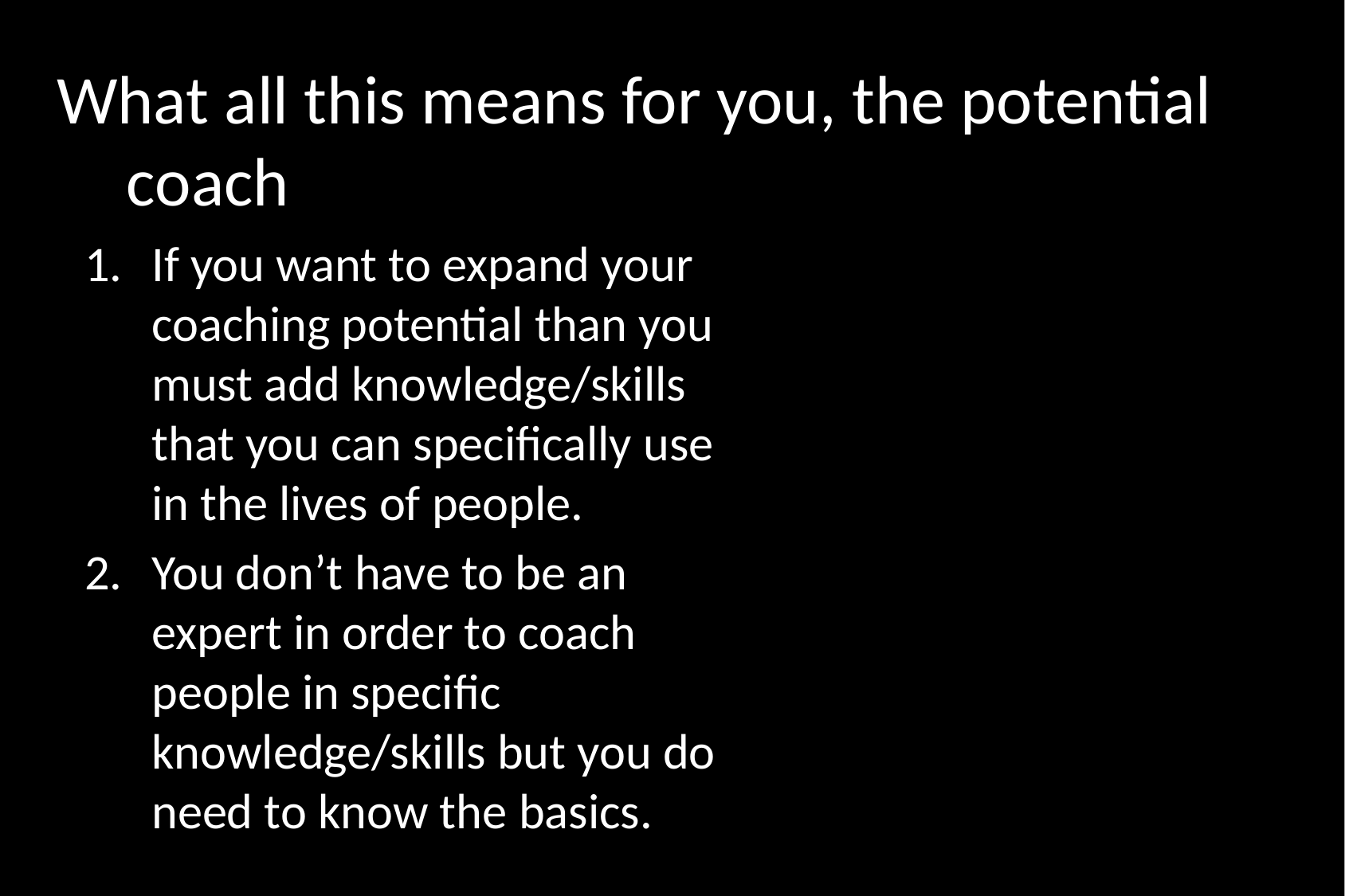

# What all this means for you, the potential coach
If you want to expand your coaching potential than you must add knowledge/skills that you can specifically use in the lives of people.
You don’t have to be an expert in order to coach people in specific knowledge/skills but you do need to know the basics.